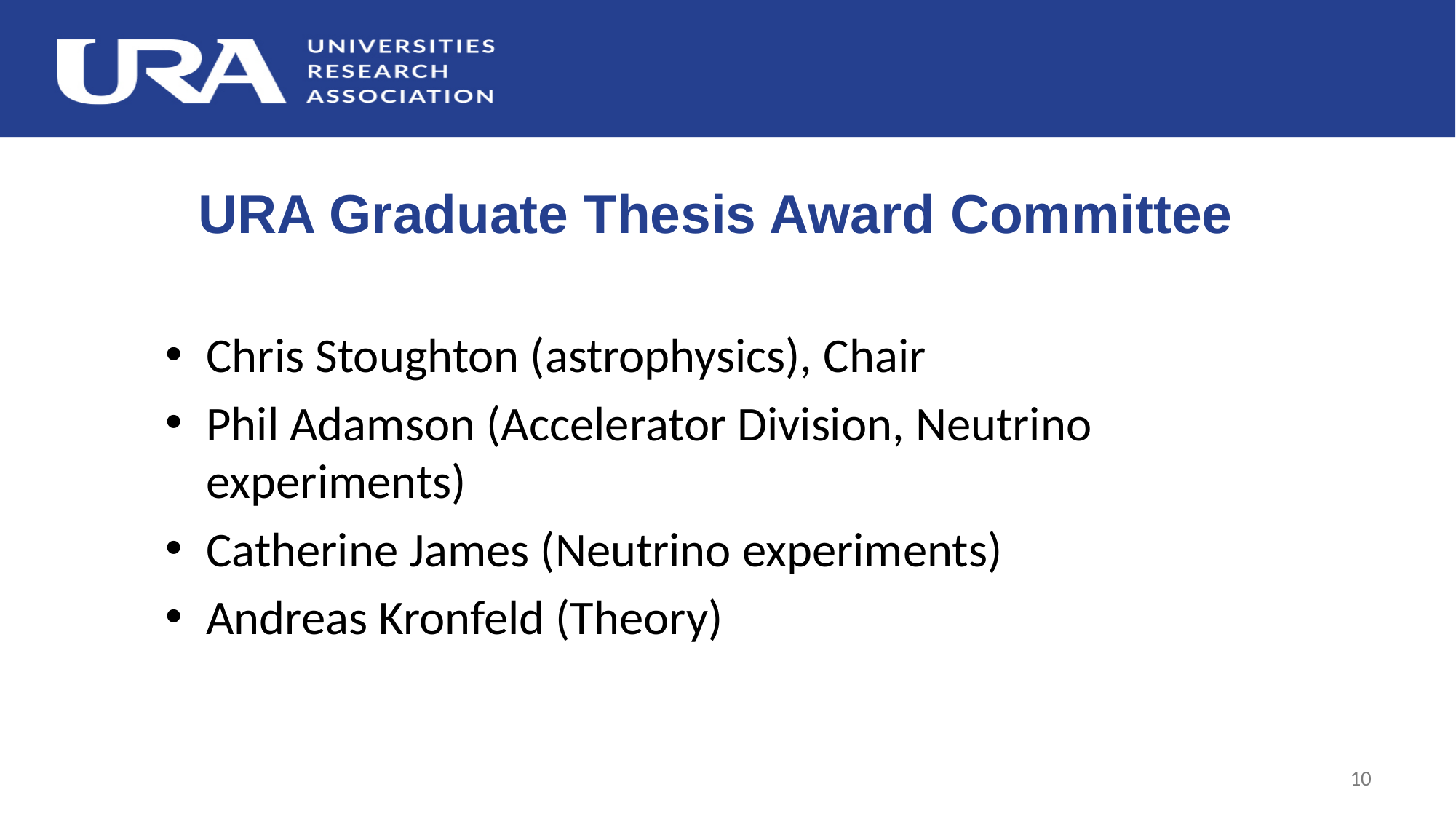

# URA Graduate Thesis Award Committee
Chris Stoughton (astrophysics), Chair
Phil Adamson (Accelerator Division, Neutrino experiments)
Catherine James (Neutrino experiments)
Andreas Kronfeld (Theory)

10